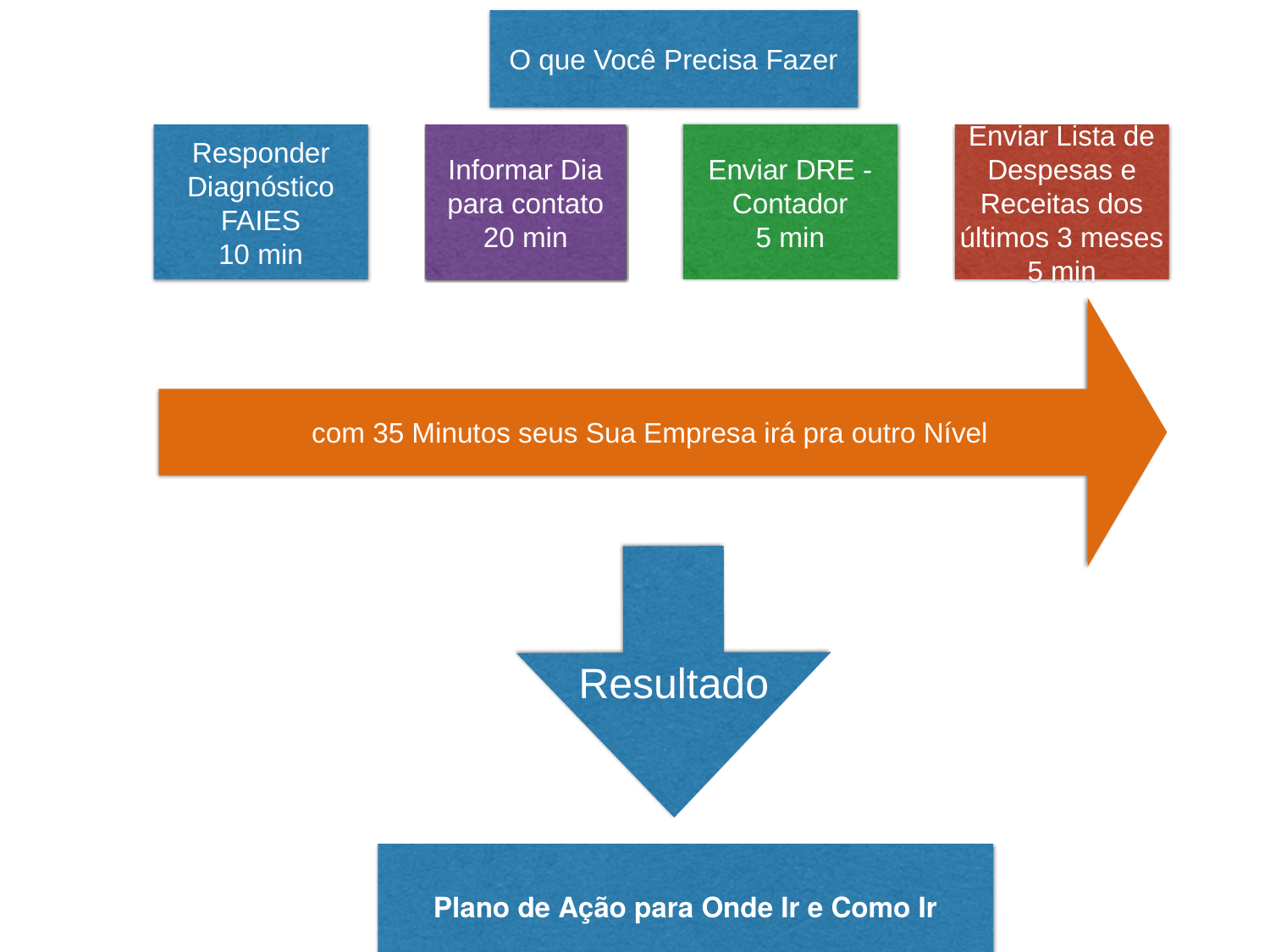

O que Você Precisa Fazer
Responder Diagnóstico FAIES
10 min
Informar Dia para contato 20 min
Enviar DRE - Contador
5 min
Enviar Lista de Despesas e Receitas dos últimos 3 meses
5 min
com 35 Minutos seus Sua Empresa irá pra outro Nível

Resultado
Plano de Ação para Onde Ir e Como Ir